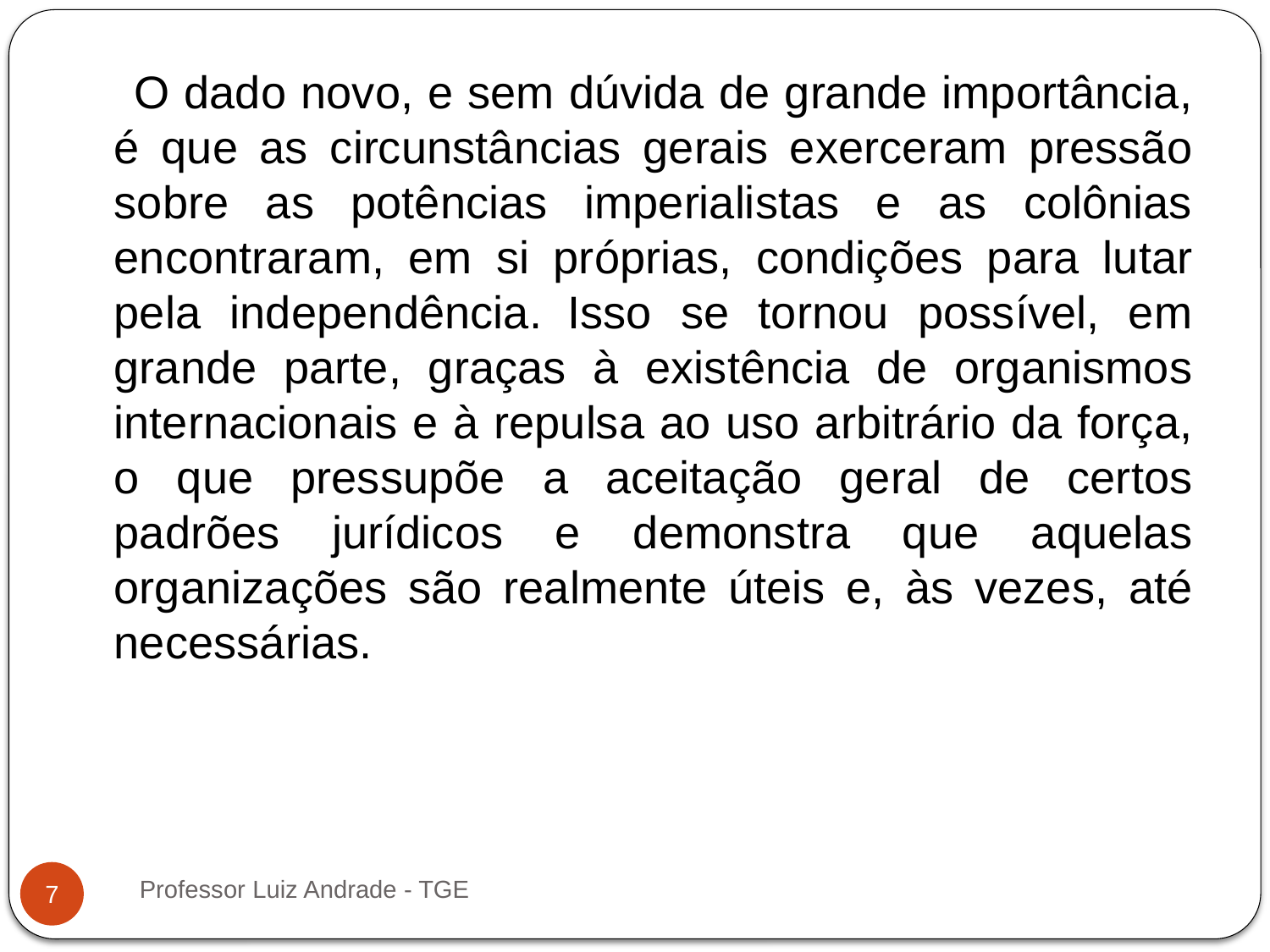

O dado novo, e sem dúvida de grande importância, é que as circunstâncias gerais exerceram pressão sobre as potências imperialistas e as colônias encontraram, em si próprias, condições para lutar pela independência.  Isso se tornou possível, em grande parte, graças à existência de organismos internacionais e à repulsa ao uso arbitrário da força, o que pressupõe a aceitação geral de certos padrões jurídicos e demonstra que aquelas organizações são realmente úteis e, às vezes, até necessárias.
Professor Luiz Andrade - TGE
7